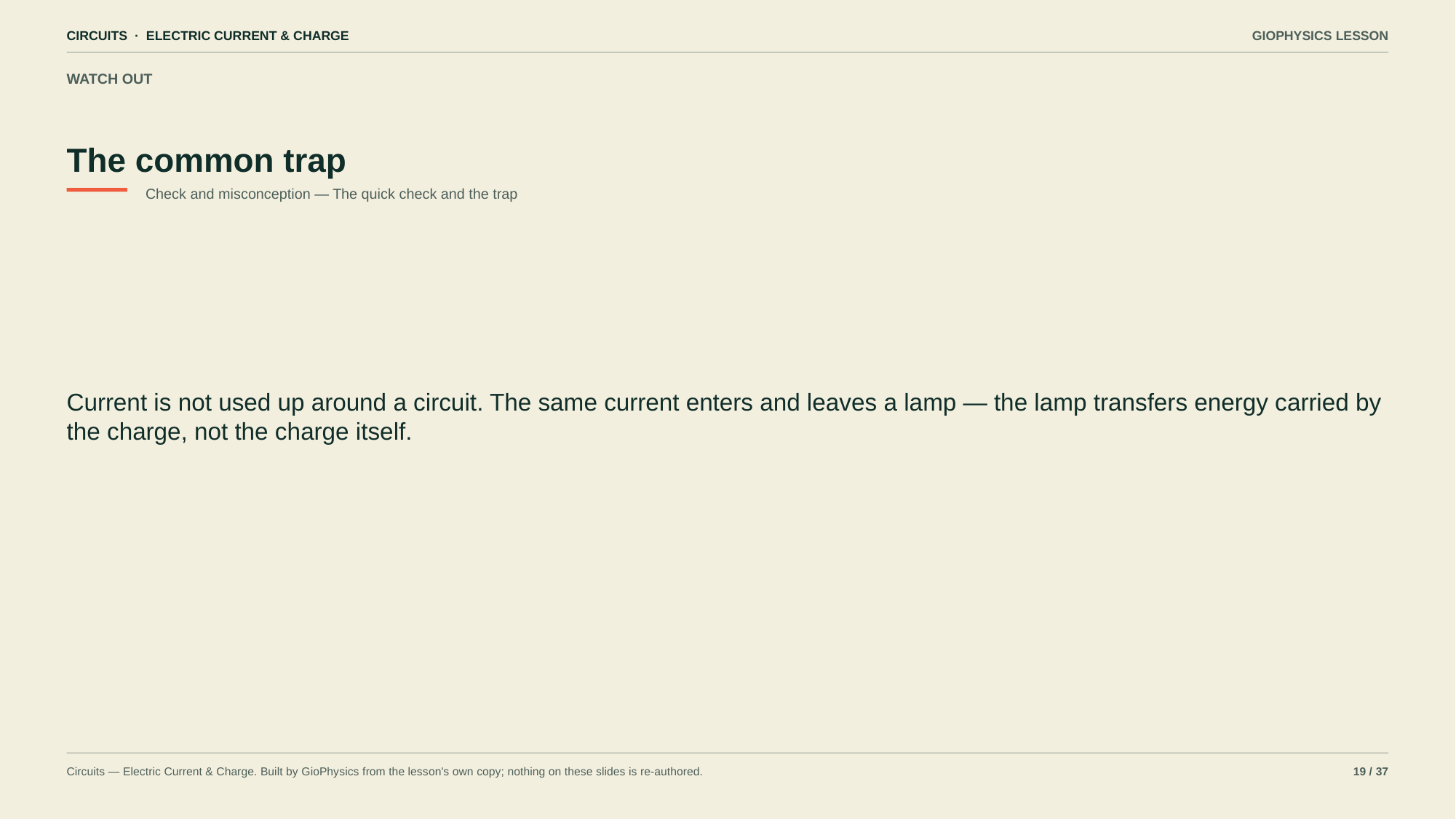

CIRCUITS  ·  ELECTRIC CURRENT & CHARGE
GIOPHYSICS LESSON

WATCH OUT
The common trap
Check and misconception — The quick check and the trap

Current is not used up around a circuit. The same current enters and leaves a lamp — the lamp transfers energy carried by the charge, not the charge itself.

Circuits — Electric Current & Charge. Built by GioPhysics from the lesson's own copy; nothing on these slides is re-authored.
19 / 37